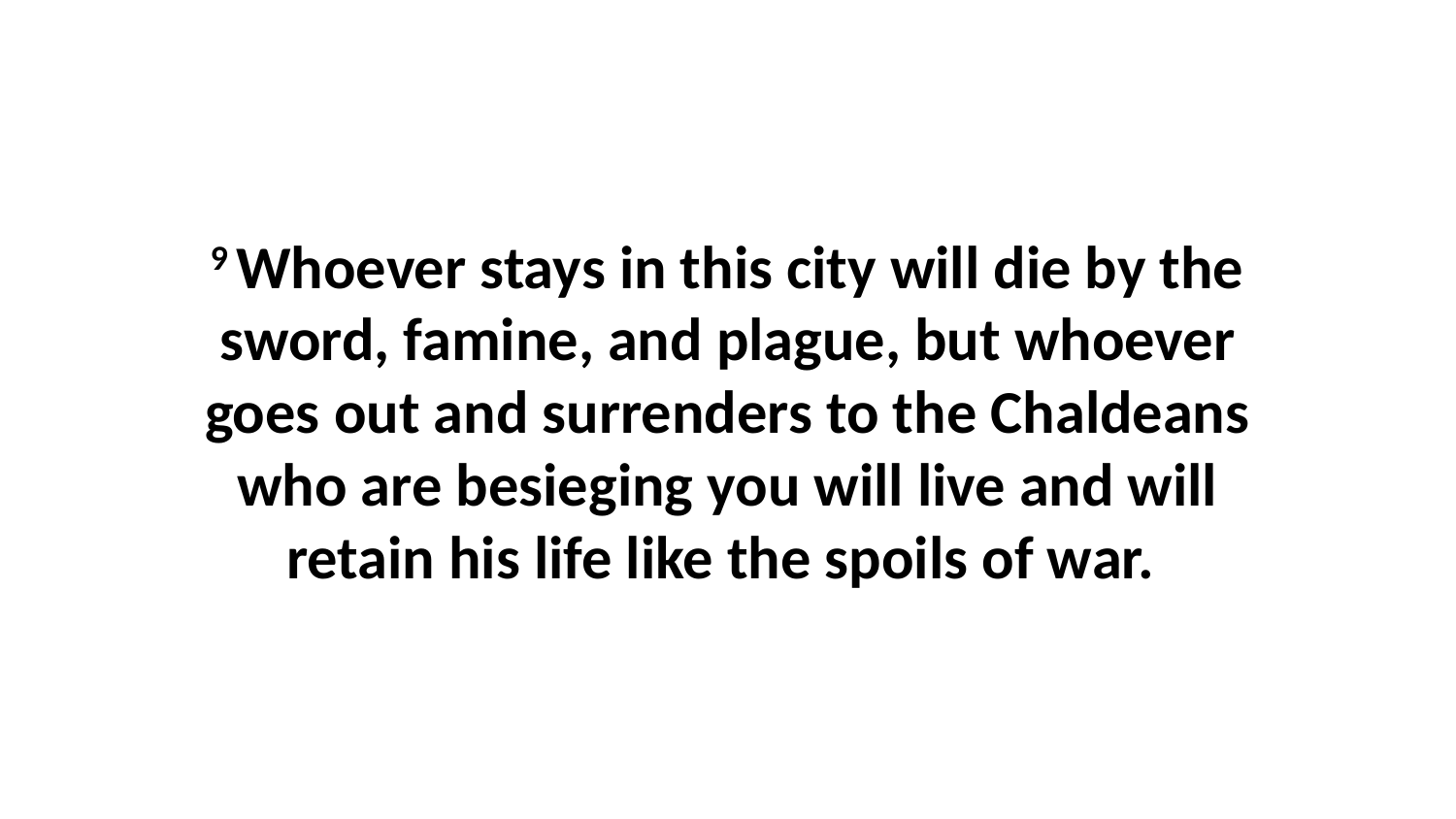

9 Whoever stays in this city will die by the sword, famine, and plague, but whoever goes out and surrenders to the Chaldeans who are besieging you will live and will retain his life like the spoils of war.